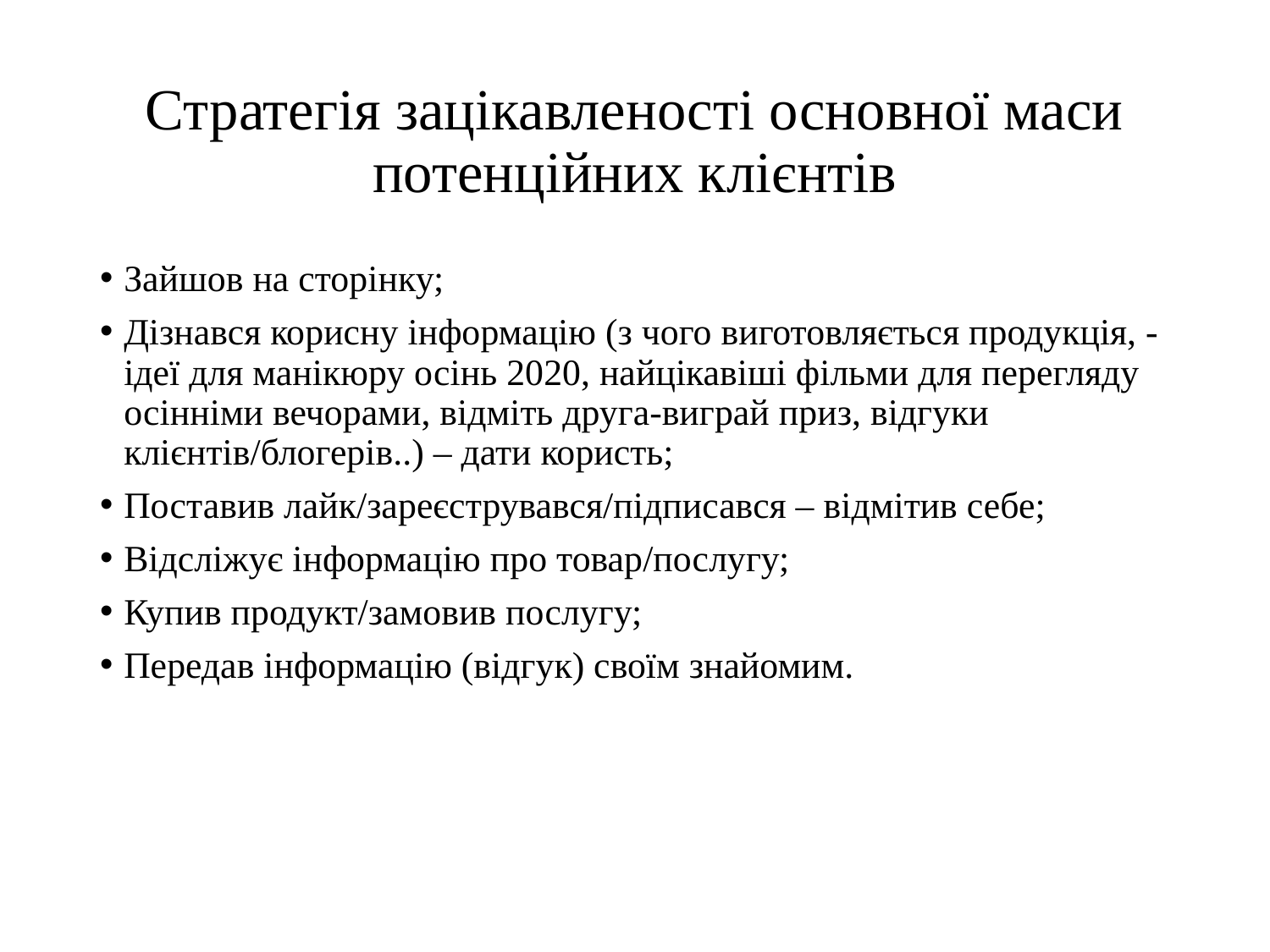

# Стратегія зацікавленості основної маси потенційних клієнтів
Зайшов на сторінку;
Дізнався корисну інформацію (з чого виготовляється продукція, -ідеї для манікюру осінь 2020, найцікавіші фільми для перегляду осінніми вечорами, відміть друга-виграй приз, відгуки клієнтів/блогерів..) – дати користь;
Поставив лайк/зареєструвався/підписався – відмітив себе;
Відсліжує інформацію про товар/послугу;
Купив продукт/замовив послугу;
Передав інформацію (відгук) своїм знайомим.